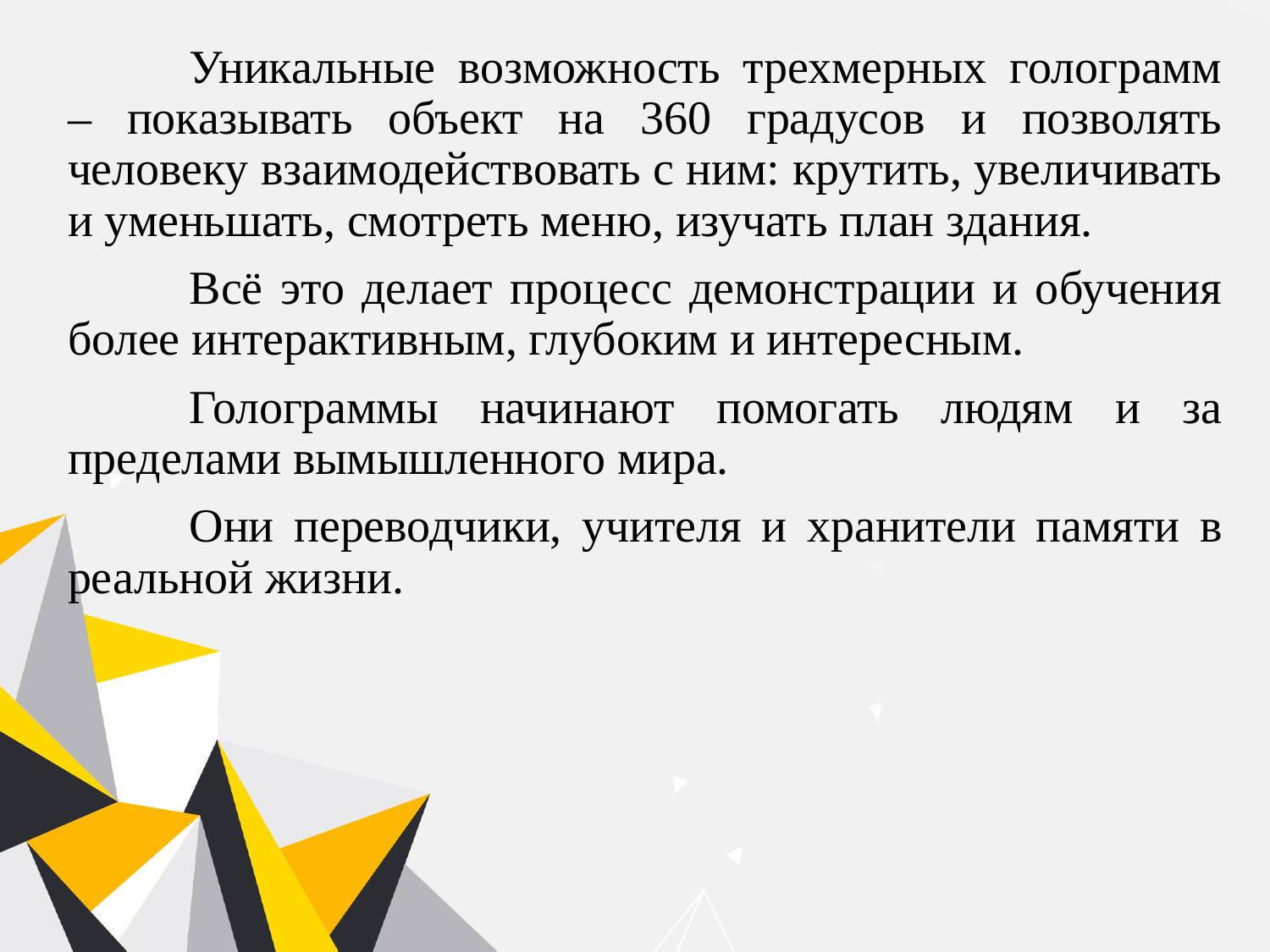

Уникальные возможность трехмерных голограмм – показывать объект на 360 градусов и позволять человеку взаимодействовать с ним: крутить, увеличивать и уменьшать, смотреть меню, изучать план здания.
	Всё это делает процесс демонстрации и обучения более интерактивным, глубоким и интересным.
	Голограммы начинают помогать людям и за пределами вымышленного мира.
	Они переводчики, учителя и хранители памяти в реальной жизни.